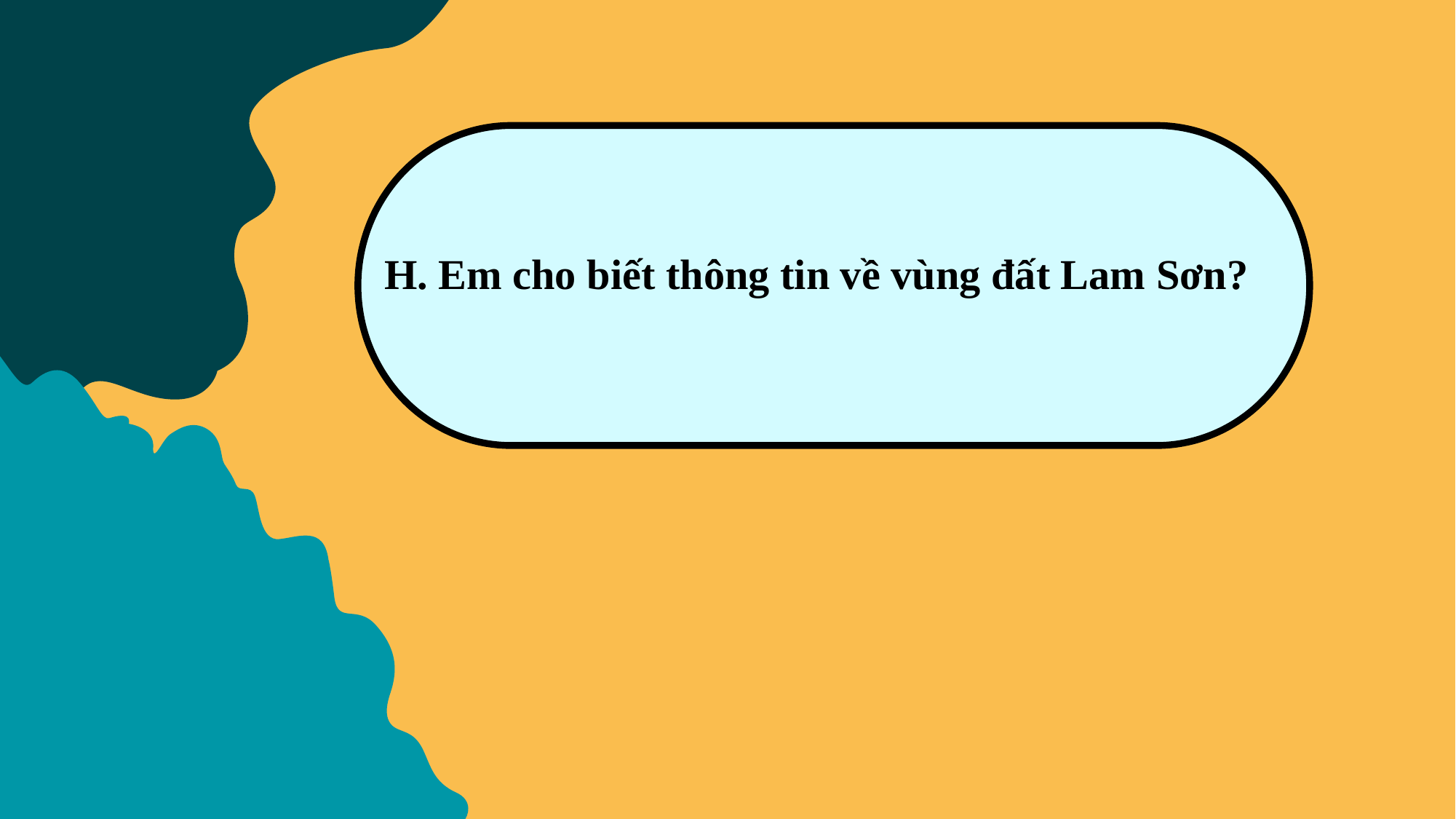

H. Em cho biết thông tin về vùng đất Lam Sơn?